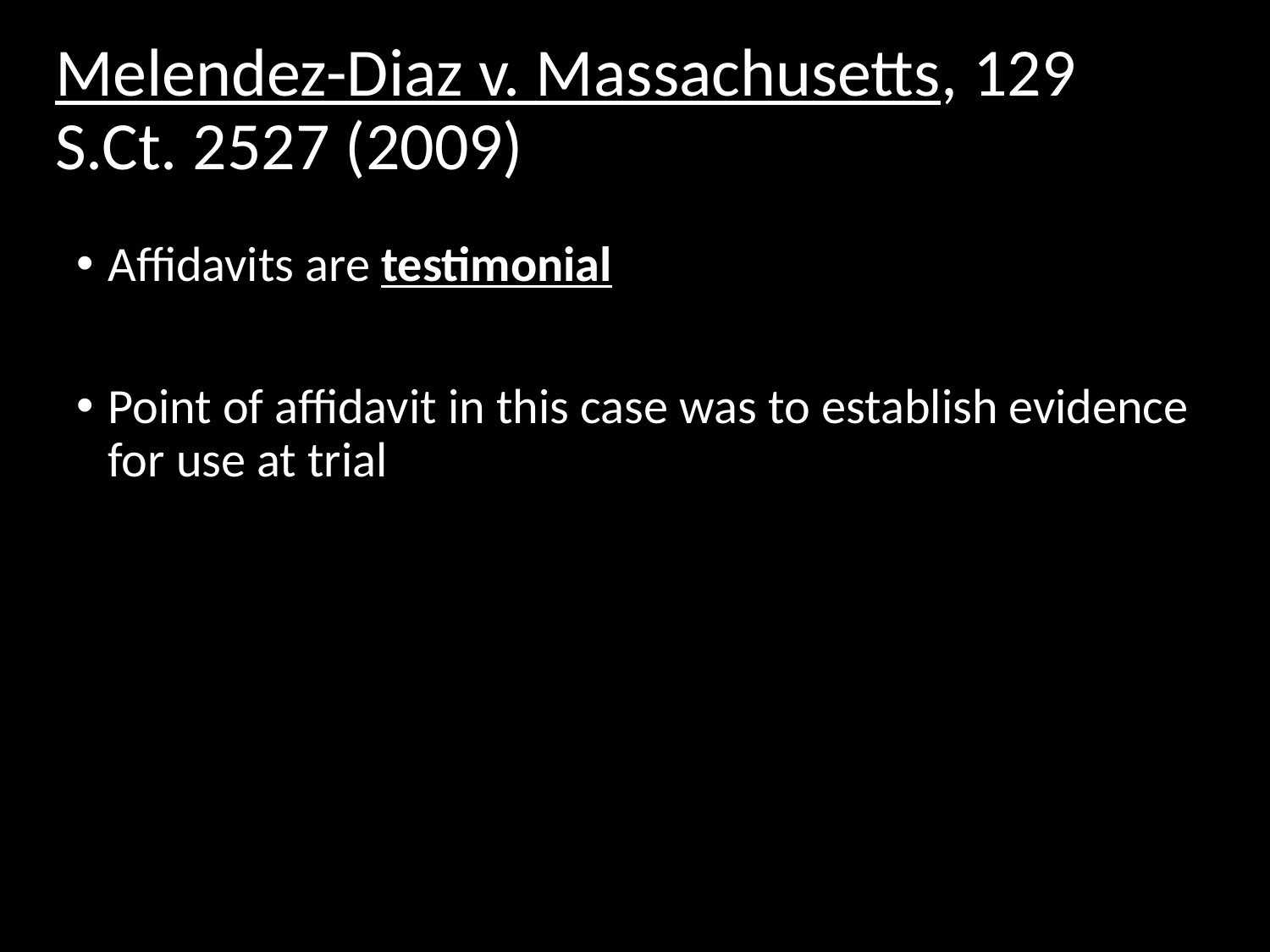

Melendez-Diaz v. Massachusetts, 129 S.Ct. 2527 (2009)
Affidavits are testimonial

Point of affidavit in this case was to establish evidence for use at trial